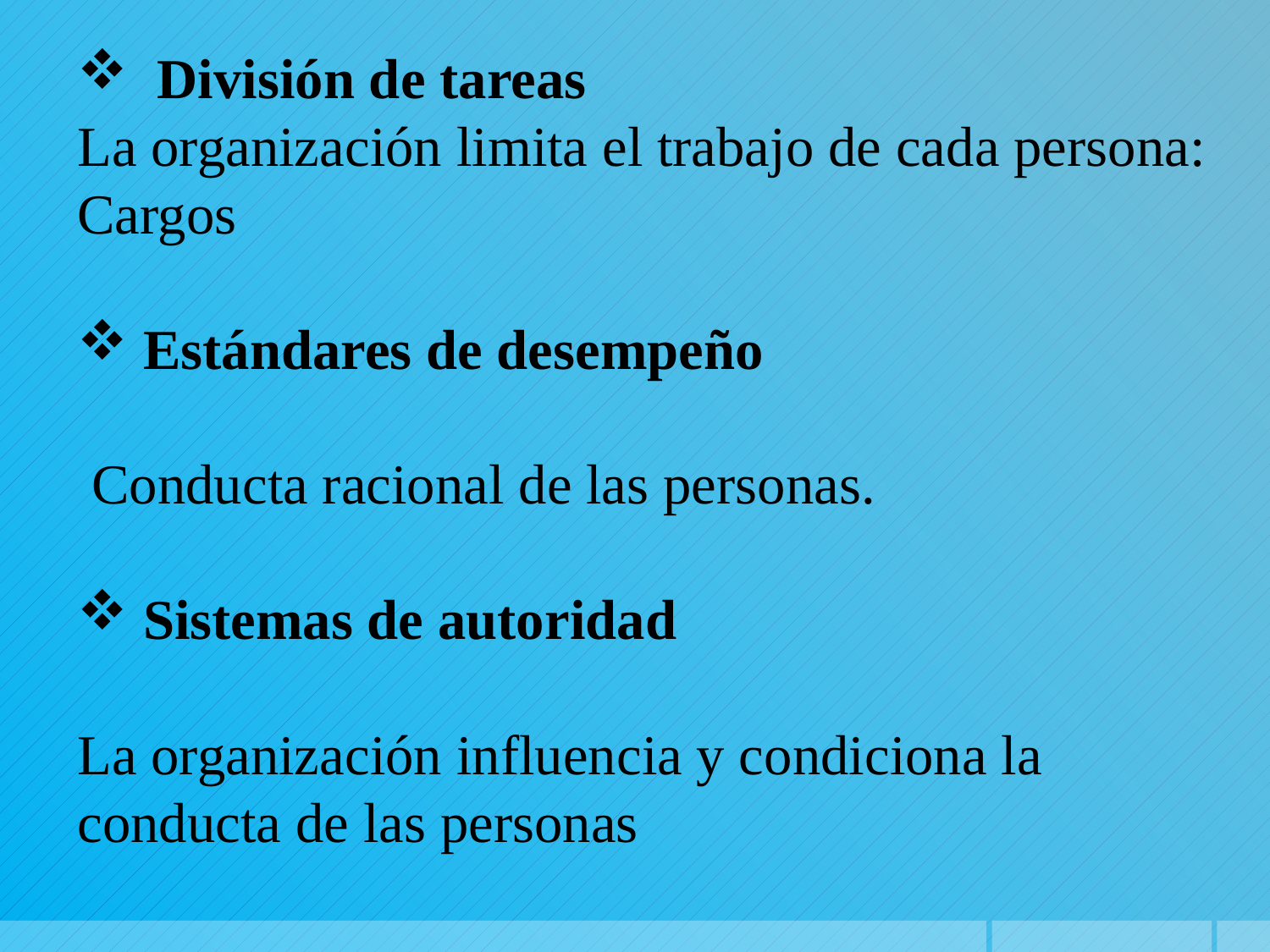

División de tareas
La organización limita el trabajo de cada persona: Cargos

 Estándares de desempeño

 Conducta racional de las personas.

 Sistemas de autoridad

La organización influencia y condiciona la
conducta de las personas